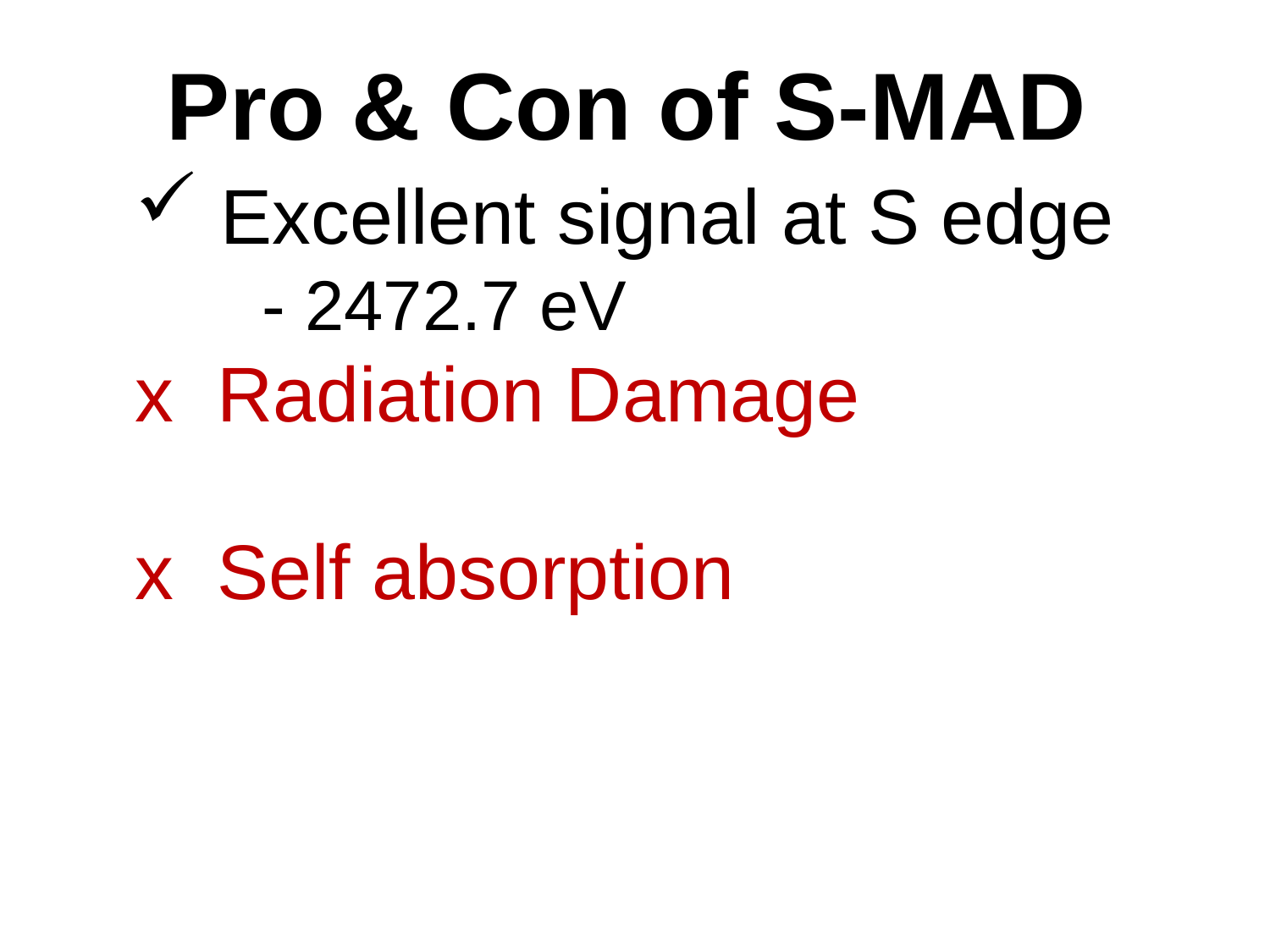

Pro & Con of S-MAD
 Excellent signal at S edge
	- 2472.7 eV
x  Radiation Damage

x  Self absorption